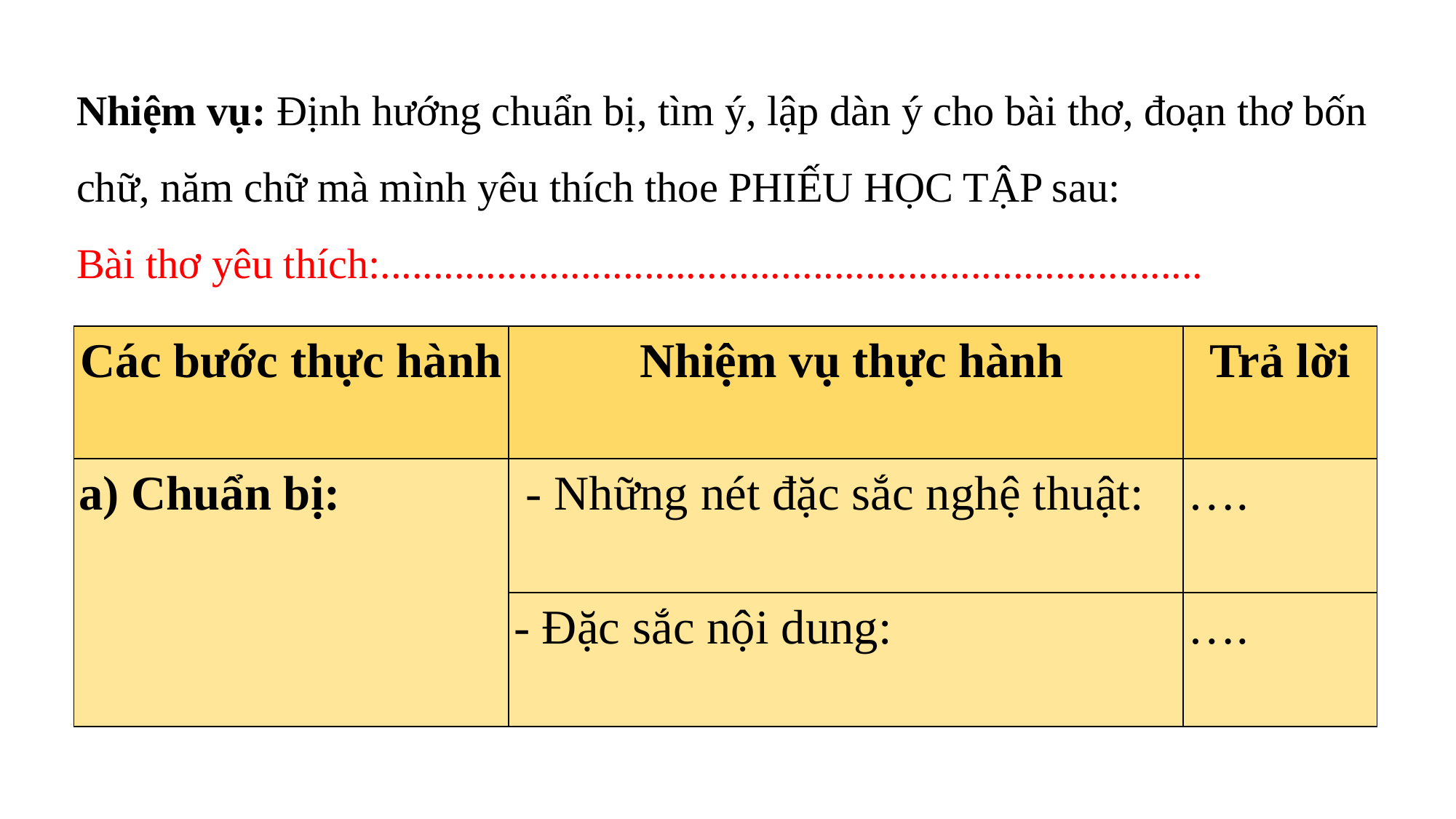

Nhiệm vụ: Định hướng chuẩn bị, tìm ý, lập dàn ý cho bài thơ, đoạn thơ bốn chữ, năm chữ mà mình yêu thích thoe PHIẾU HỌC TẬP sau:
Bài thơ yêu thích:..............................................................................
| Các bước thực hành | Nhiệm vụ thực hành | Trả lời |
| --- | --- | --- |
| a) Chuẩn bị: | - Những nét đặc sắc nghệ thuật: | …. |
|  | - Đặc sắc nội dung: | …. |